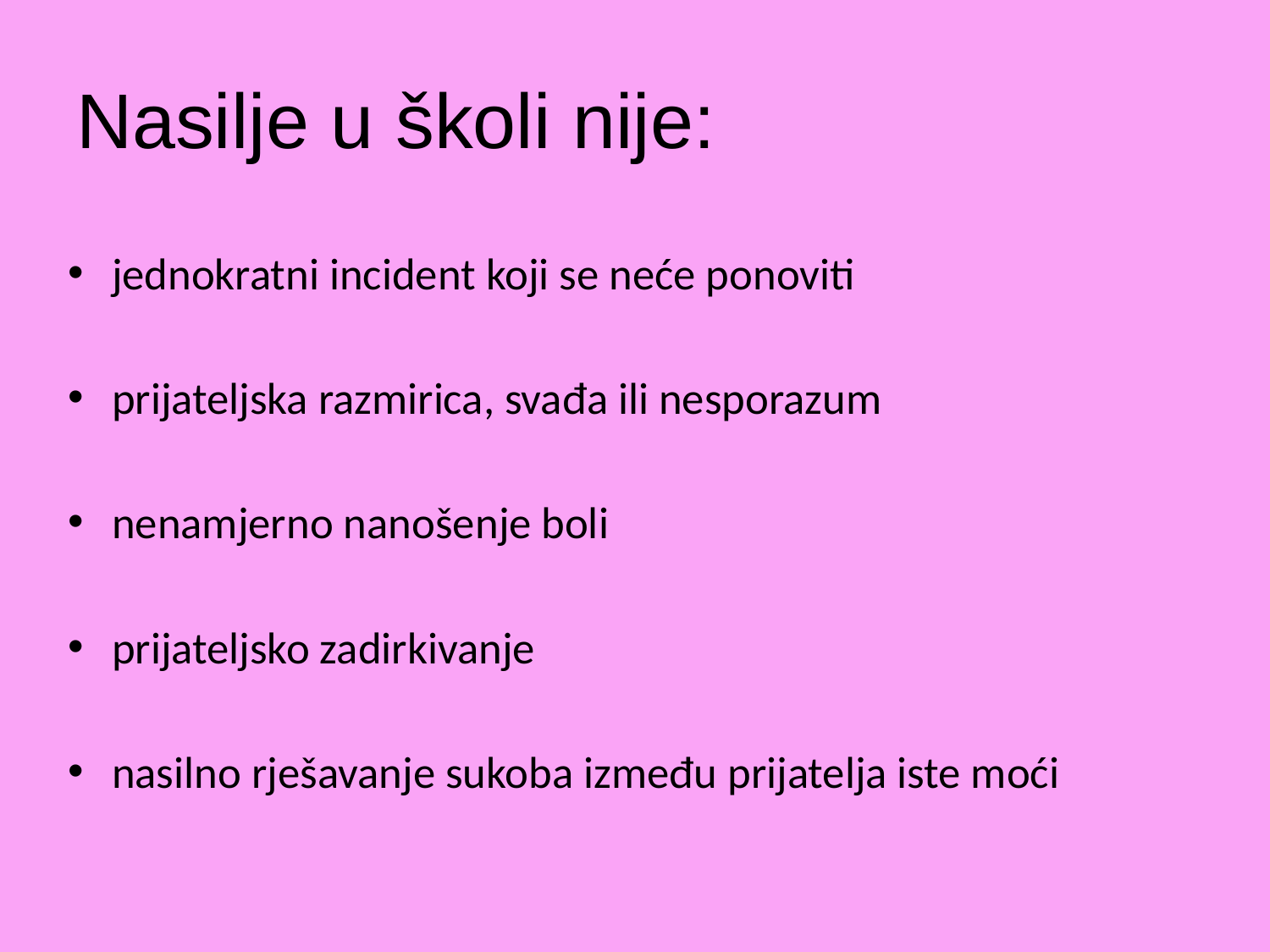

# Nasilje u školi nije:

jednokratni incident koji se neće ponoviti

prijateljska razmirica, svađa ili nesporazum

nenamjerno nanošenje boli

prijateljsko zadirkivanje

nasilno rješavanje sukoba između prijatelja iste moći